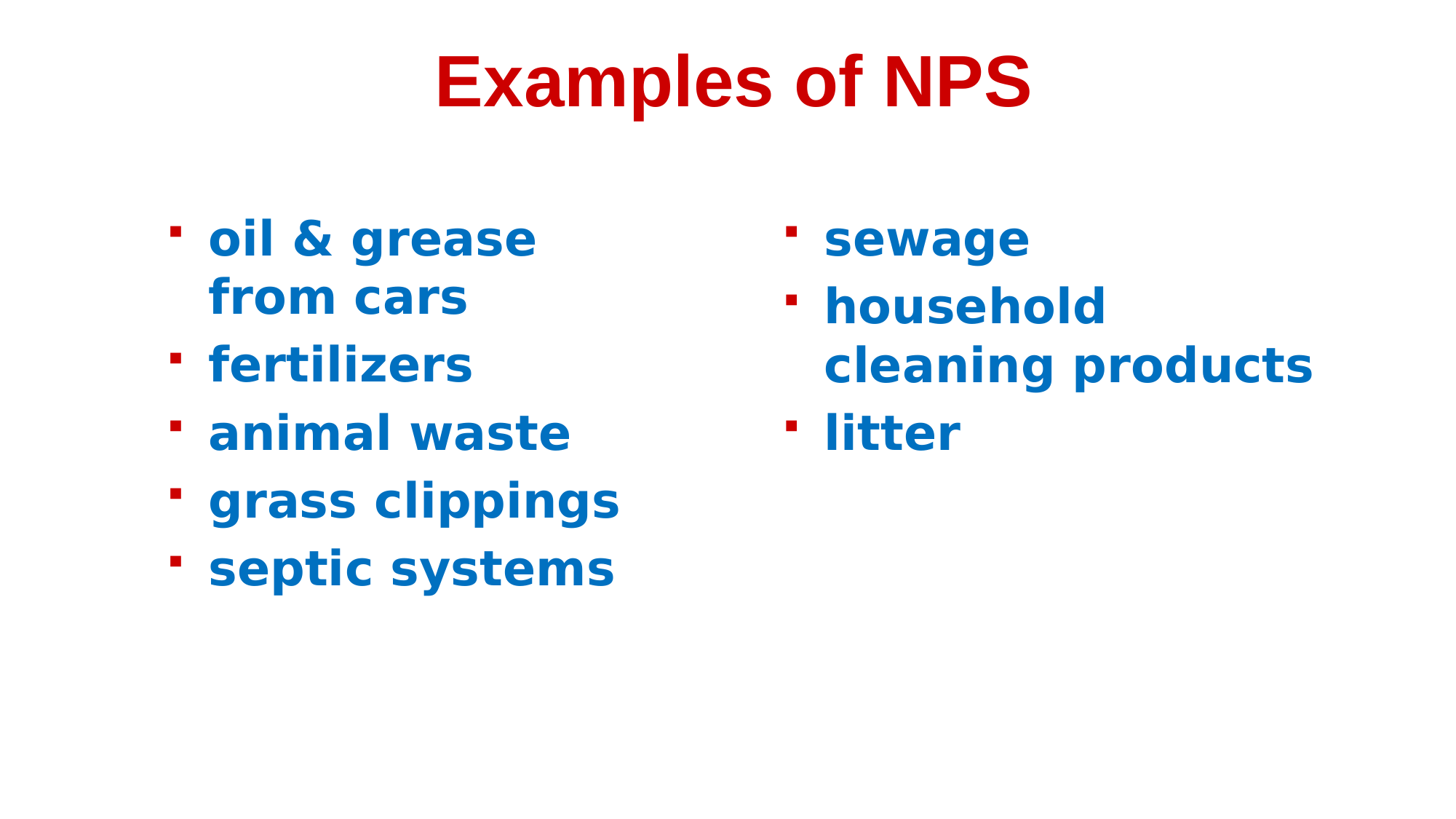

Examples of NPS
oil & grease from cars
fertilizers
animal waste
grass clippings
septic systems
sewage
household cleaning products
litter